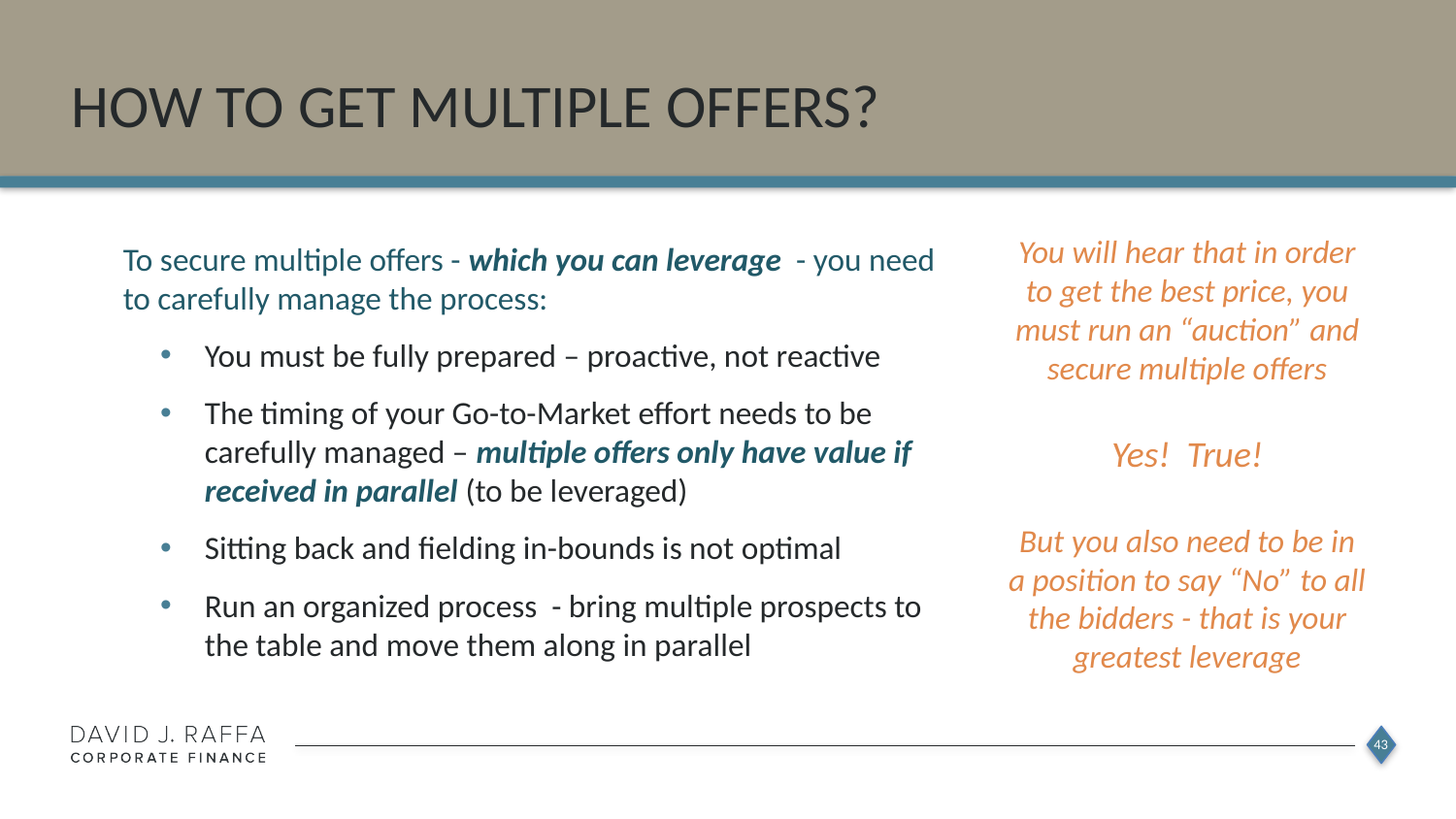

# How to get Multiple offers?
You will hear that in order to get the best price, you must run an “auction” and secure multiple offers

Yes!  True!

But you also need to be in a position to say “No” to all the bidders - that is your greatest leverage
To secure multiple offers - which you can leverage  - you need to carefully manage the process:
You must be fully prepared – proactive, not reactive
The timing of your Go-to-Market effort needs to be carefully managed – multiple offers only have value if received in parallel (to be leveraged)
Sitting back and fielding in-bounds is not optimal
Run an organized process  - bring multiple prospects to the table and move them along in parallel

43